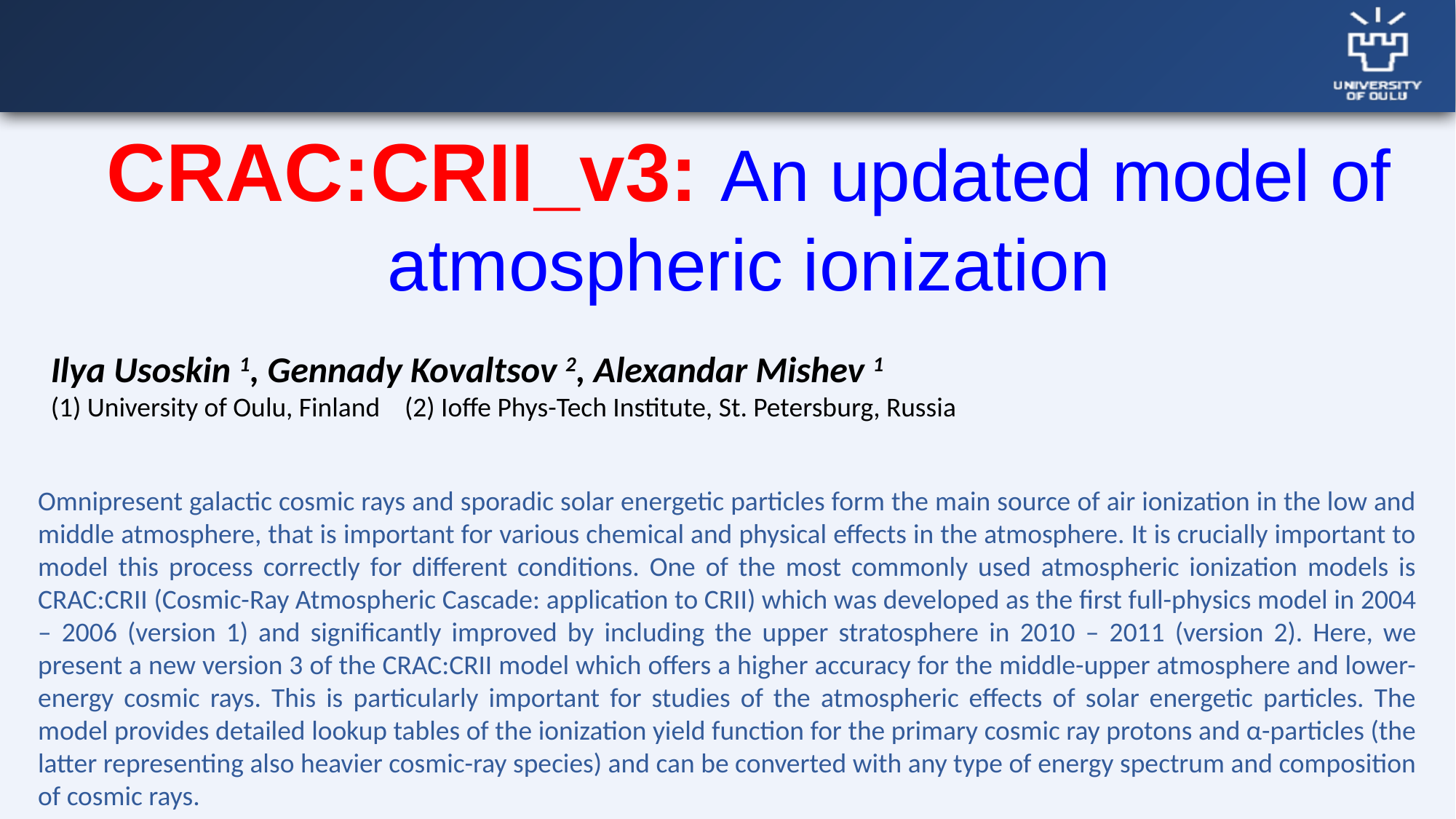

CRAC:CRII_v3: An updated model of atmospheric ionization
Ilya Usoskin 1, Gennady Kovaltsov 2, Alexandar Mishev 1
(1) University of Oulu, Finland    (2) Ioffe Phys-Tech Institute, St. Petersburg, Russia
Omnipresent galactic cosmic rays and sporadic solar energetic particles form the main source of air ionization in the low and middle atmosphere, that is important for various chemical and physical effects in the atmosphere. It is crucially important to model this process correctly for different conditions. One of the most commonly used atmospheric ionization models is CRAC:CRII (Cosmic-Ray Atmospheric Cascade: application to CRII) which was developed as the first full-physics model in 2004 – 2006 (version 1) and significantly improved by including the upper stratosphere in 2010 – 2011 (version 2). Here, we present a new version 3 of the CRAC:CRII model which offers a higher accuracy for the middle-upper atmosphere and lower-energy cosmic rays. This is particularly important for studies of the atmospheric effects of solar energetic particles. The model provides detailed lookup tables of the ionization yield function for the primary cosmic ray protons and α-particles (the latter representing also heavier cosmic-ray species) and can be converted with any type of energy spectrum and composition of cosmic rays.